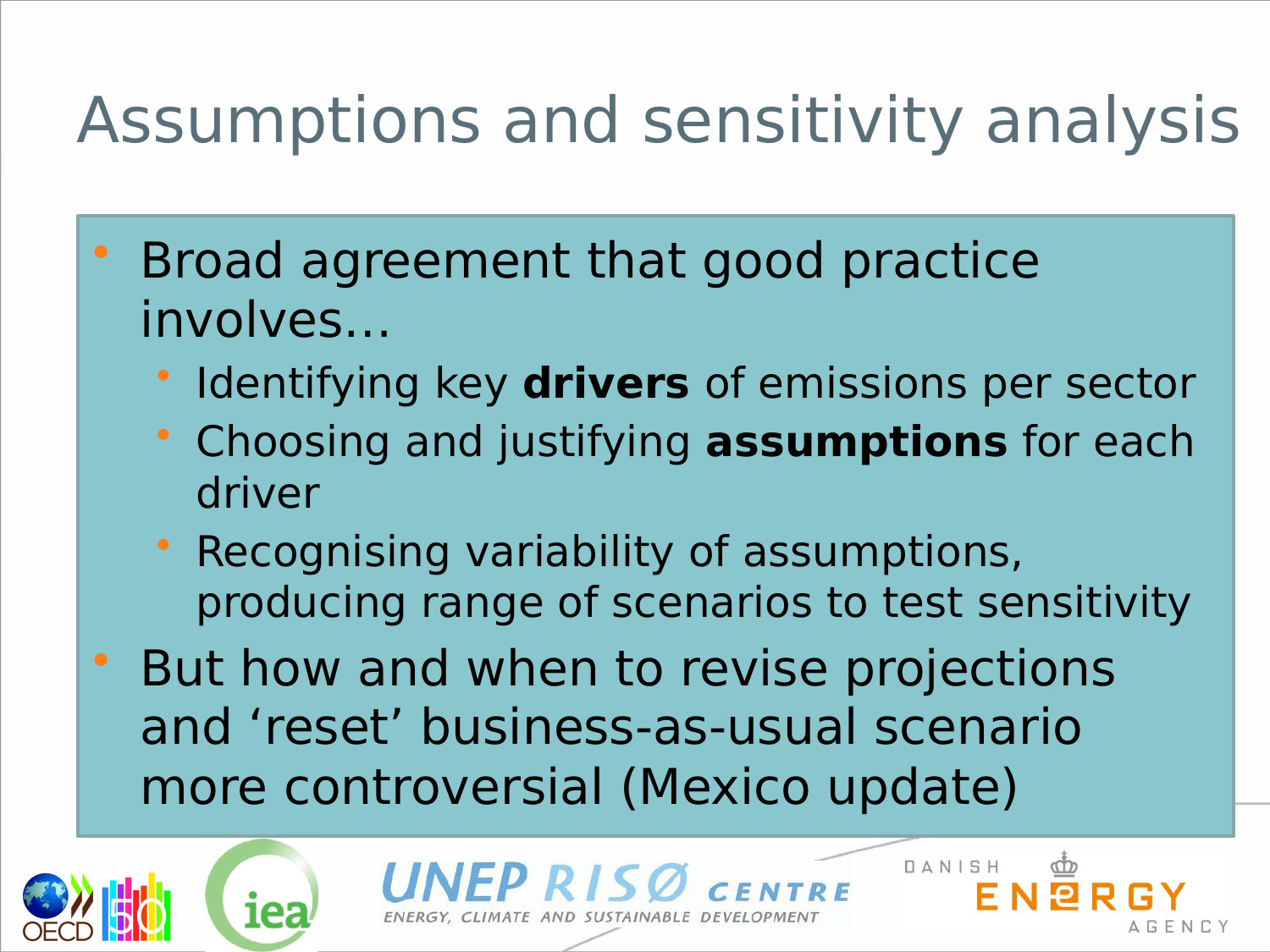

# Assumptions and sensitivity analysis

Broad agreement that good practice involves…
Identifying key drivers of emissions per sector
Choosing and justifying assumptions for each driver
Recognising variability of assumptions, producing range of scenarios to test sensitivity
But how and when to revise projections and ‘reset’ business-as-usual scenario more controversial (Mexico update)